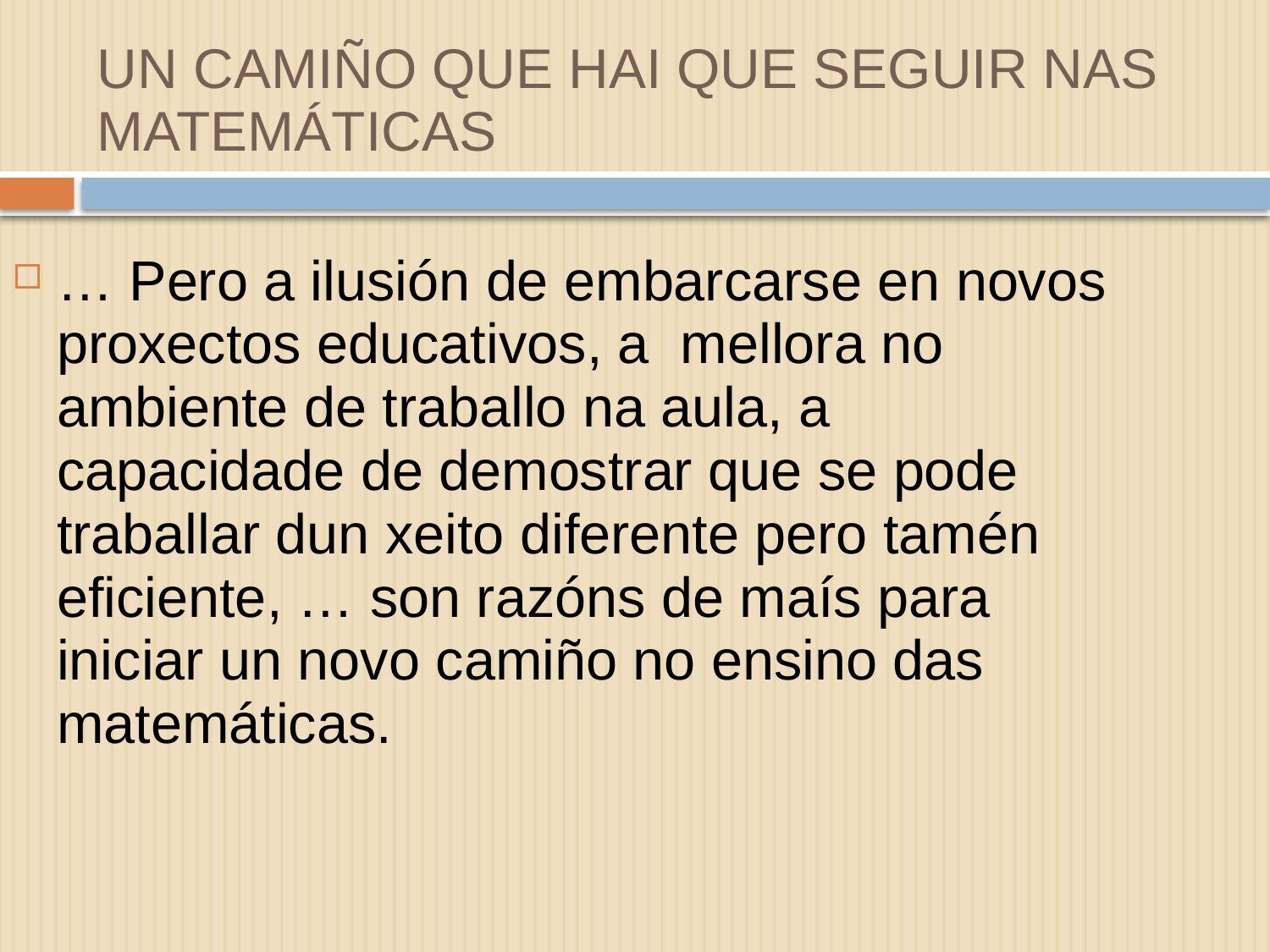

# UN CAMIÑO QUE HAI QUE SEGUIR NAS MATEMÁTICAS
… Pero a ilusión de embarcarse en novos proxectos educativos, a  mellora no ambiente de traballo na aula, a capacidade de demostrar que se pode traballar dun xeito diferente pero tamén eficiente, … son razóns de maís para iniciar un novo camiño no ensino das matemáticas.